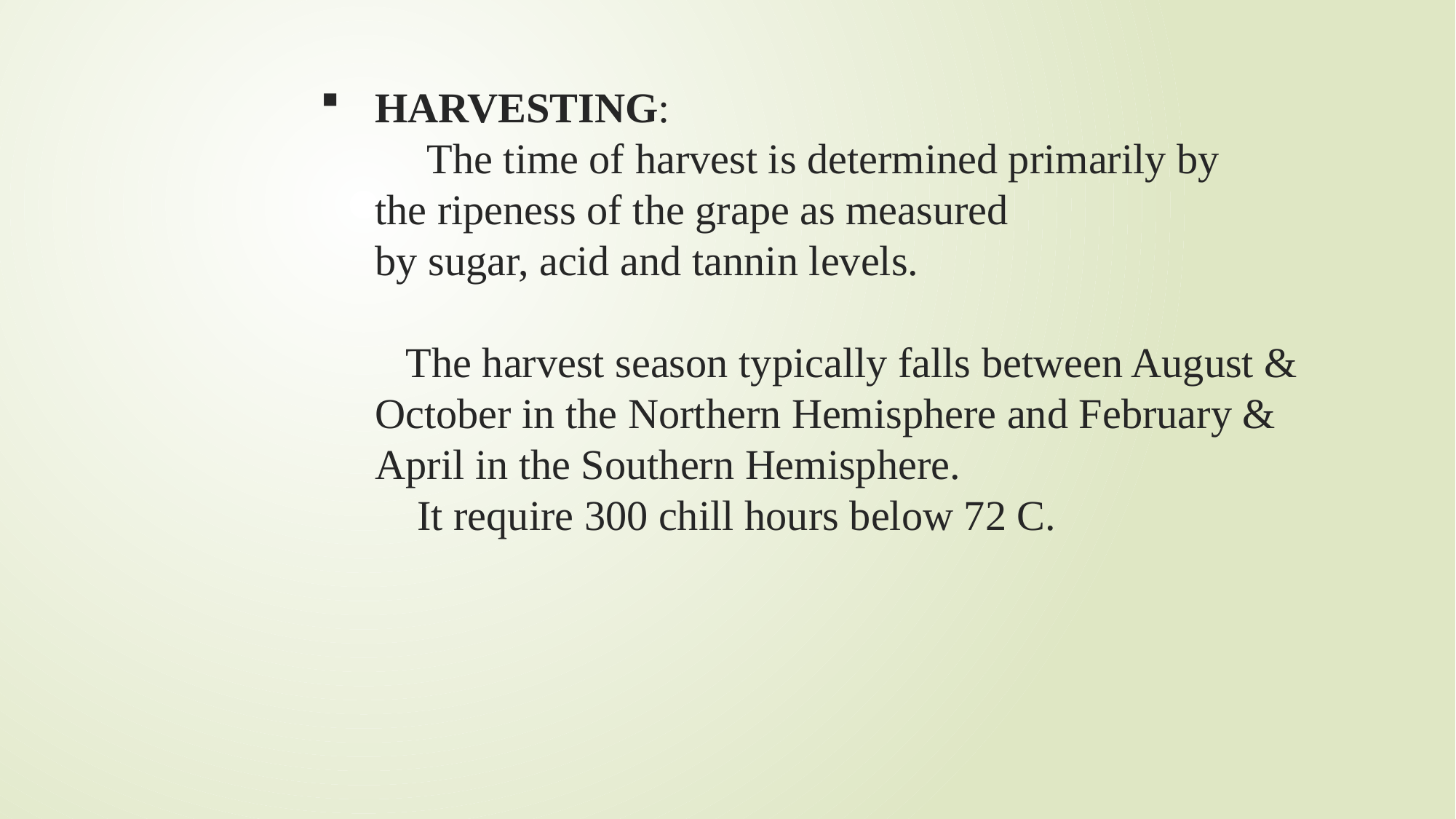

# HARVESTING: The time of harvest is determined primarily by the ripeness of the grape as measured by sugar, acid and tannin levels. The harvest season typically falls between August & October in the Northern Hemisphere and February & April in the Southern Hemisphere.     It require 300 chill hours below 72 C.